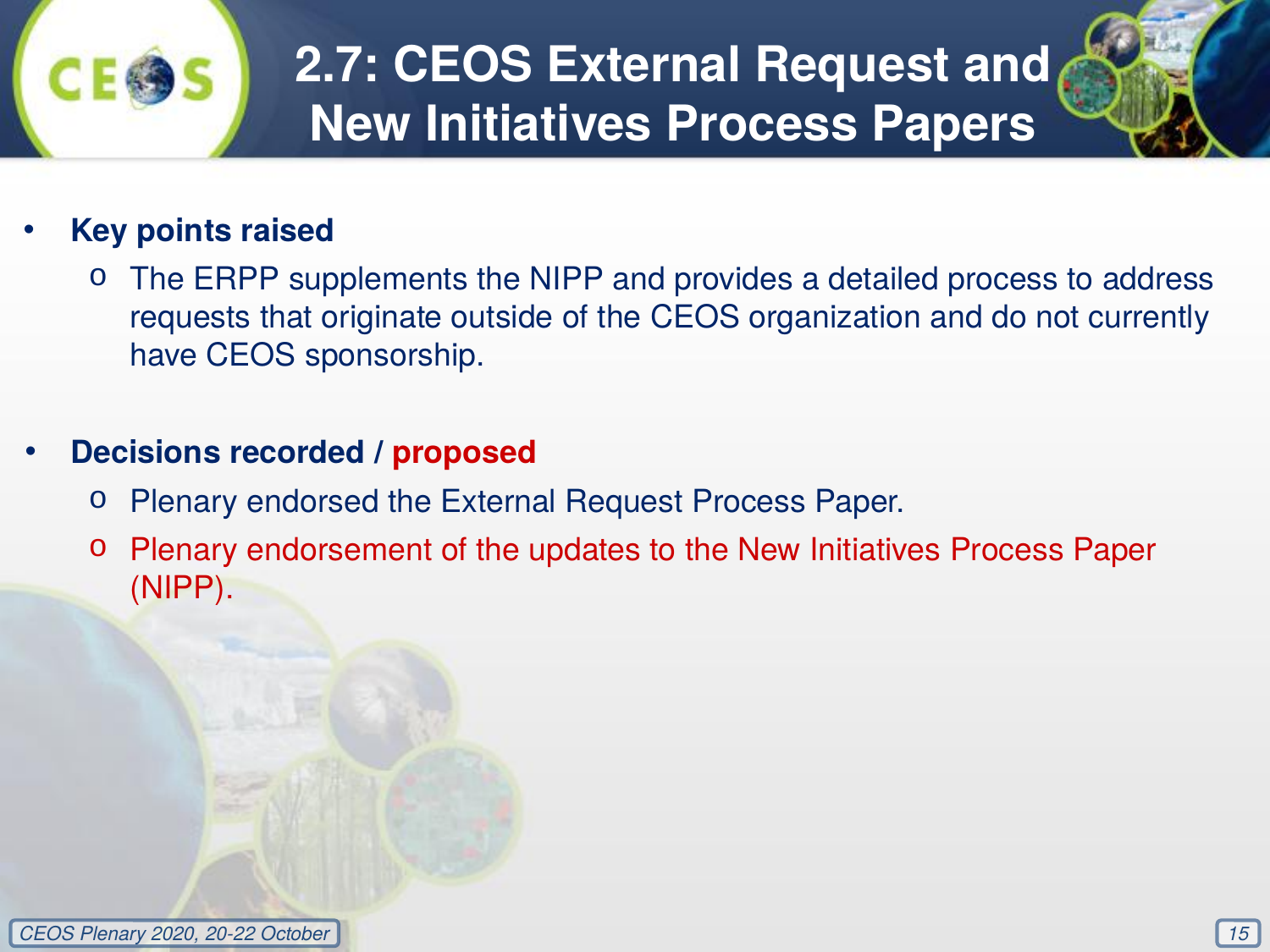

2.7: CEOS External Request and New Initiatives Process Papers
Key points raised
The ERPP supplements the NIPP and provides a detailed process to address requests that originate outside of the CEOS organization and do not currently have CEOS sponsorship.

Decisions recorded / proposed
Plenary endorsed the External Request Process Paper.
Plenary endorsement of the updates to the New Initiatives Process Paper (NIPP).
15